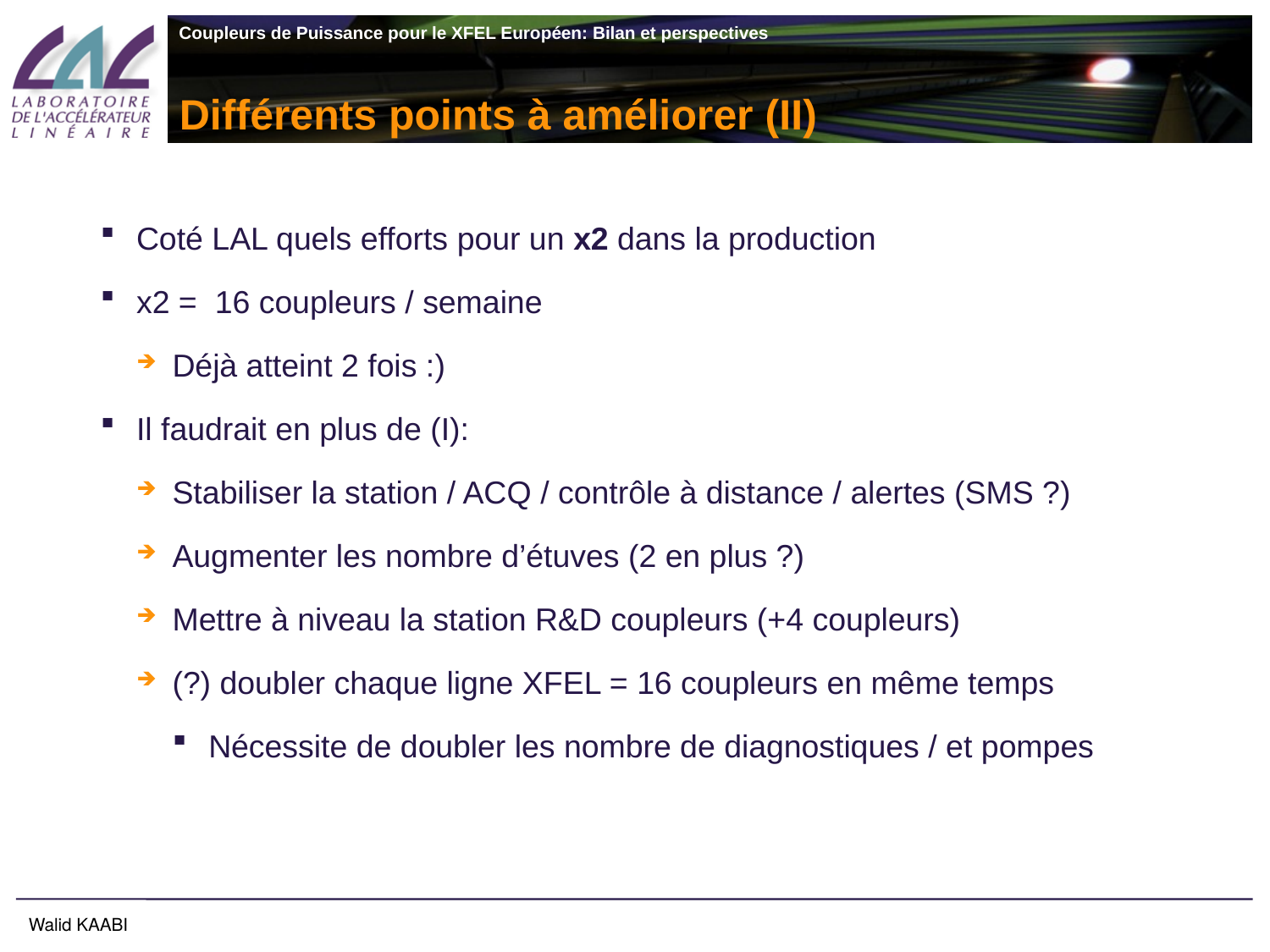

# Différents points à améliorer (II)
Coté LAL quels efforts pour un x2 dans la production
x2 =  16 coupleurs / semaine
Déjà atteint 2 fois :)
Il faudrait en plus de (I):
Stabiliser la station / ACQ / contrôle à distance / alertes (SMS ?)
Augmenter les nombre d’étuves (2 en plus ?)
Mettre à niveau la station R&D coupleurs (+4 coupleurs)
(?) doubler chaque ligne XFEL = 16 coupleurs en même temps
Nécessite de doubler les nombre de diagnostiques / et pompes